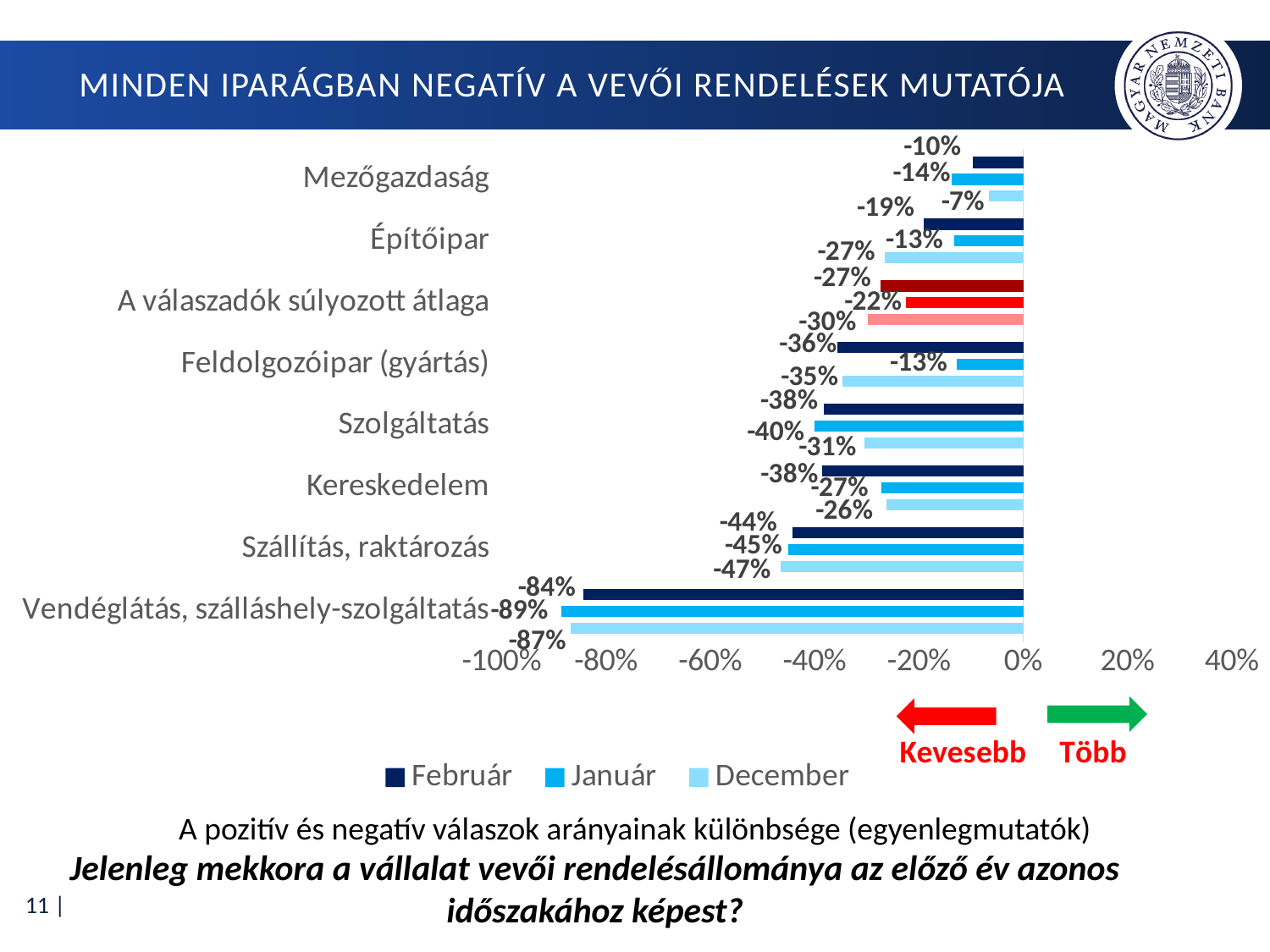

# minden iparágban negatív a vevői rendelések mutatója

### Chart

| Category | December | Január | Február |
|---|---|---|---|
| Vendéglátás, szálláshely-szolgáltatás | -0.8679245283018868 | -0.8854961832061068 | -0.8431372549019608 |
| Szállítás, raktározás | -0.4653465346534653 | -0.45000000000000007 | -0.44303797468354433 |
| Kereskedelem | -0.2623655913978495 | -0.27155172413793105 | -0.3849129593810445 |
| Szolgáltatás | -0.3050847457627119 | -0.40070921985815605 | -0.38175675675675674 |
| Feldolgozóipar (gyártás) | -0.34576271186440677 | -0.12676056338028166 | -0.35564853556485354 |
| A válaszadók súlyozott átlaga | -0.29825311149011813 | -0.22435681293079318 | -0.2728235948733933 |
| Építőipar | -0.26567164179104474 | -0.13157894736842107 | -0.19000000000000003 |
| Mezőgazdaság | -0.06617647058823531 | -0.13793103448275862 | -0.09701492537313433 |
A pozitív és negatív válaszok arányainak különbsége (egyenlegmutatók)
Jelenleg mekkora a vállalat vevői rendelésállománya az előző év azonos időszakához képest?